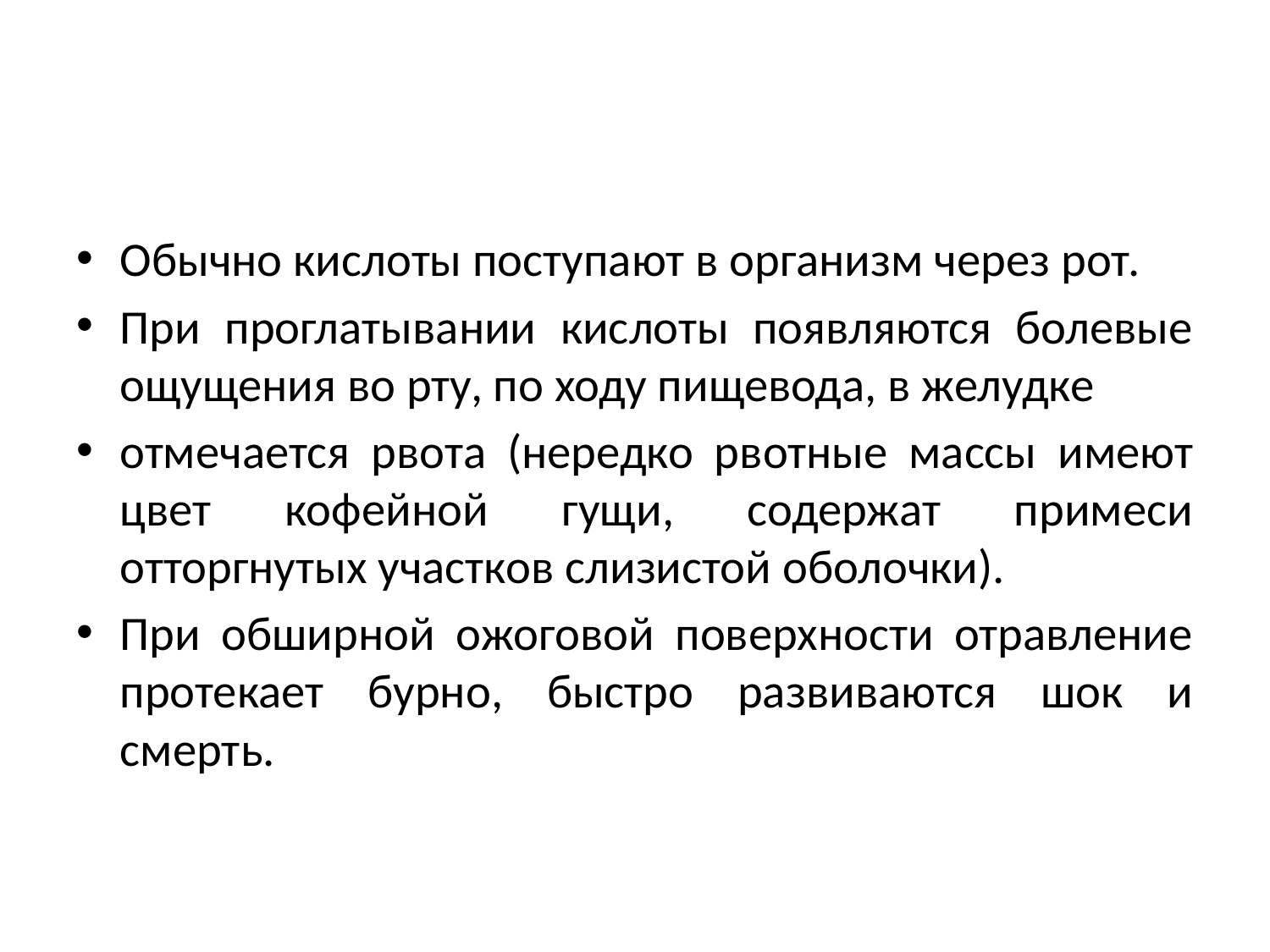

#
Обычно кислоты поступают в организм через рот.
При проглатывании кислоты появляются болевые ощущения во рту, по ходу пищевода, в желудке
отмечается рвота (нередко рвотные массы имеют цвет кофейной гущи, содержат примеси отторгнутых участков слизистой оболочки).
При обширной ожоговой поверхности отравление протекает бурно, быстро развиваются шок и смерть.